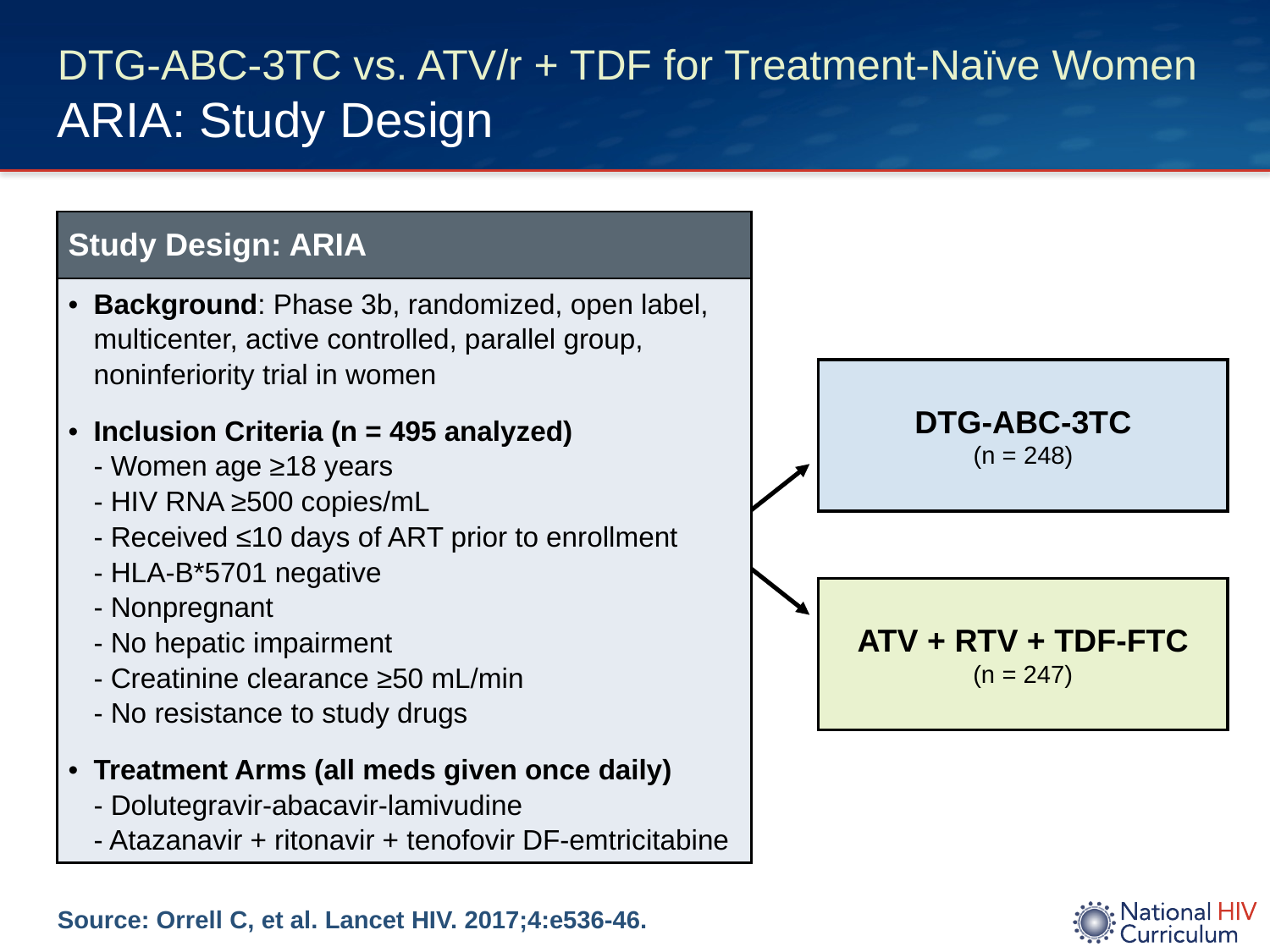

# DTG-ABC-3TC vs. ATV/r + TDF for Treatment-Naïve Women ARIA: Study Design
| Study Design: ARIA |
| --- |
| Background: Phase 3b, randomized, open label, multicenter, active controlled, parallel group, noninferiority trial in women Inclusion Criteria (n = 495 analyzed) - Women age ≥18 years - HIV RNA ≥500 copies/mL - Received ≤10 days of ART prior to enrollment - HLA-B\*5701 negative - Nonpregnant - No hepatic impairment - Creatinine clearance ≥50 mL/min - No resistance to study drugs Treatment Arms (all meds given once daily) - Dolutegravir-abacavir-lamivudine - Atazanavir + ritonavir + tenofovir DF-emtricitabine |
DTG-ABC-3TC
(n = 248)

ATV + RTV + TDF-FTC
(n = 247)
Source: Orrell C, et al. Lancet HIV. 2017;4:e536-46.